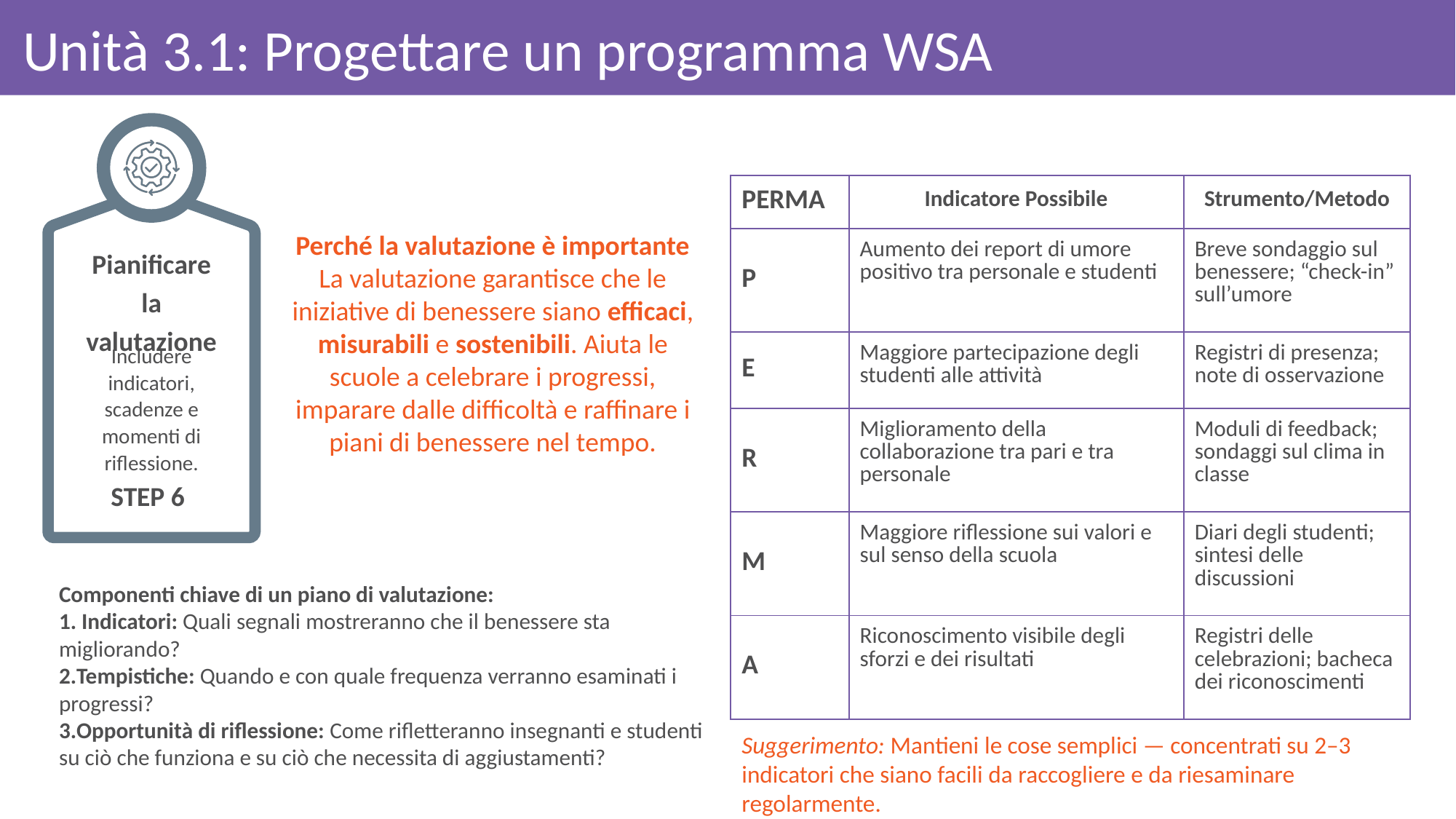

# Unità 3.1: Progettare un programma WSA

| PERMA | Indicatore Possibile | Strumento/Metodo |
| --- | --- | --- |
| P | Aumento dei report di umore positivo tra personale e studenti | Breve sondaggio sul benessere; “check-in” sull’umore |
| E | Maggiore partecipazione degli studenti alle attività | Registri di presenza; note di osservazione |
| R | Miglioramento della collaborazione tra pari e tra personale | Moduli di feedback; sondaggi sul clima in classe |
| M | Maggiore riflessione sui valori e sul senso della scuola | Diari degli studenti; sintesi delle discussioni |
| A | Riconoscimento visibile degli sforzi e dei risultati | Registri delle celebrazioni; bacheca dei riconoscimenti |

Perché la valutazione è importante
La valutazione garantisce che le iniziative di benessere siano efficaci, misurabili e sostenibili. Aiuta le scuole a celebrare i progressi, imparare dalle difficoltà e raffinare i piani di benessere nel tempo.
Pianificare la valutazione
Includere indicatori, scadenze e momenti di riflessione.
STEP 6
Componenti chiave di un piano di valutazione:
 Indicatori: Quali segnali mostreranno che il benessere sta migliorando?
Tempistiche: Quando e con quale frequenza verranno esaminati i progressi?
Opportunità di riflessione: Come rifletteranno insegnanti e studenti su ciò che funziona e su ciò che necessita di aggiustamenti?
Suggerimento: Mantieni le cose semplici — concentrati su 2–3 indicatori che siano facili da raccogliere e da riesaminare regolarmente.